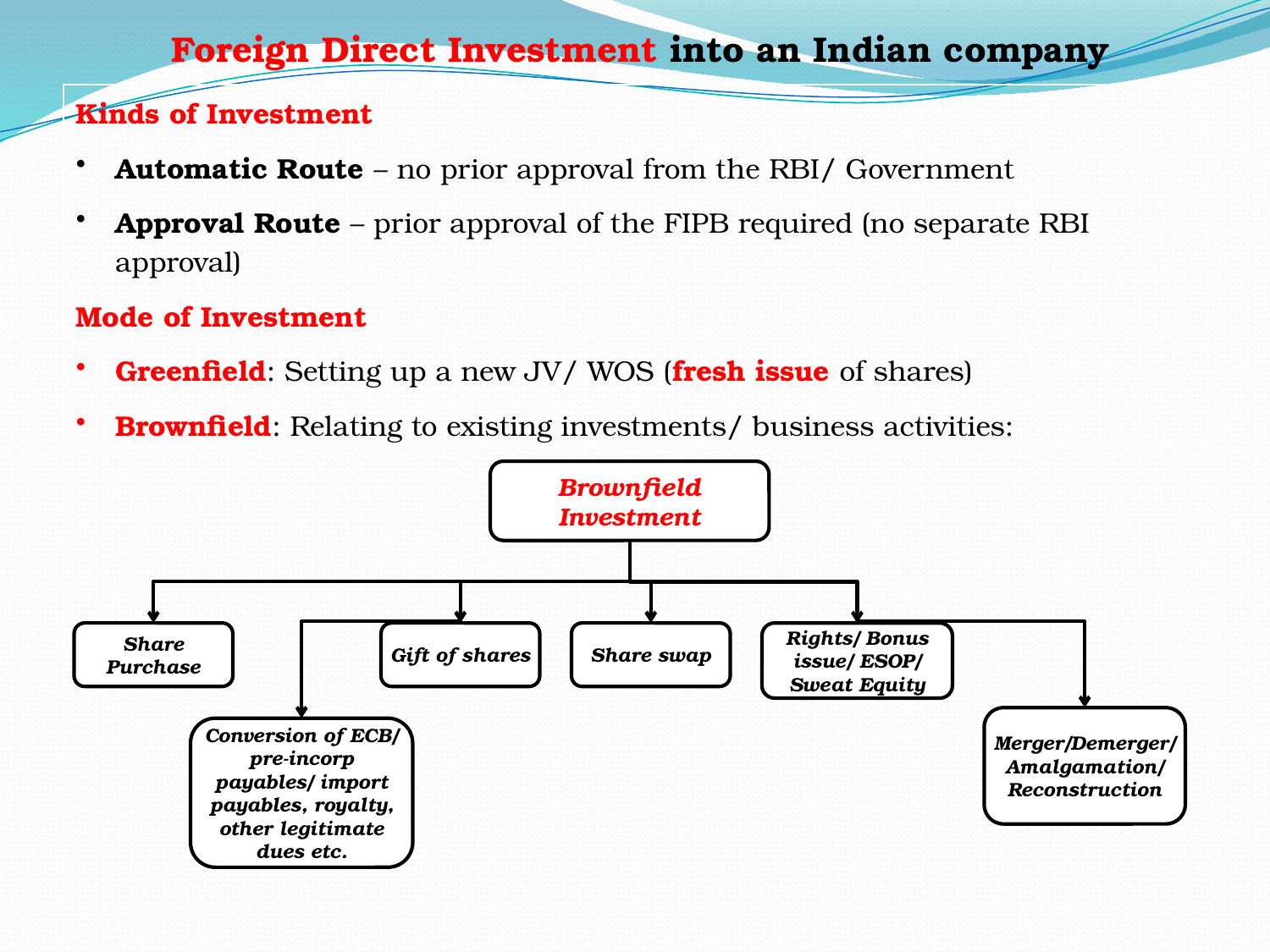

Foreign Direct Investment into an Indian company
Kinds of Investment
Automatic Route – no prior approval from the RBI/ Government
Approval Route – prior approval of the FIPB required (no separate RBI approval)
Mode of Investment
Greenfield: Setting up a new JV/ WOS (fresh issue of shares)
Brownfield: Relating to existing investments/ business activities:
Brownfield Investment
Share Purchase
Gift of shares
Share swap
Rights/ Bonus issue/ ESOP/ Sweat Equity
Merger/Demerger/ Amalgamation/ Reconstruction
Conversion of ECB/ pre-incorp payables/ import payables, royalty, other legitimate dues etc.